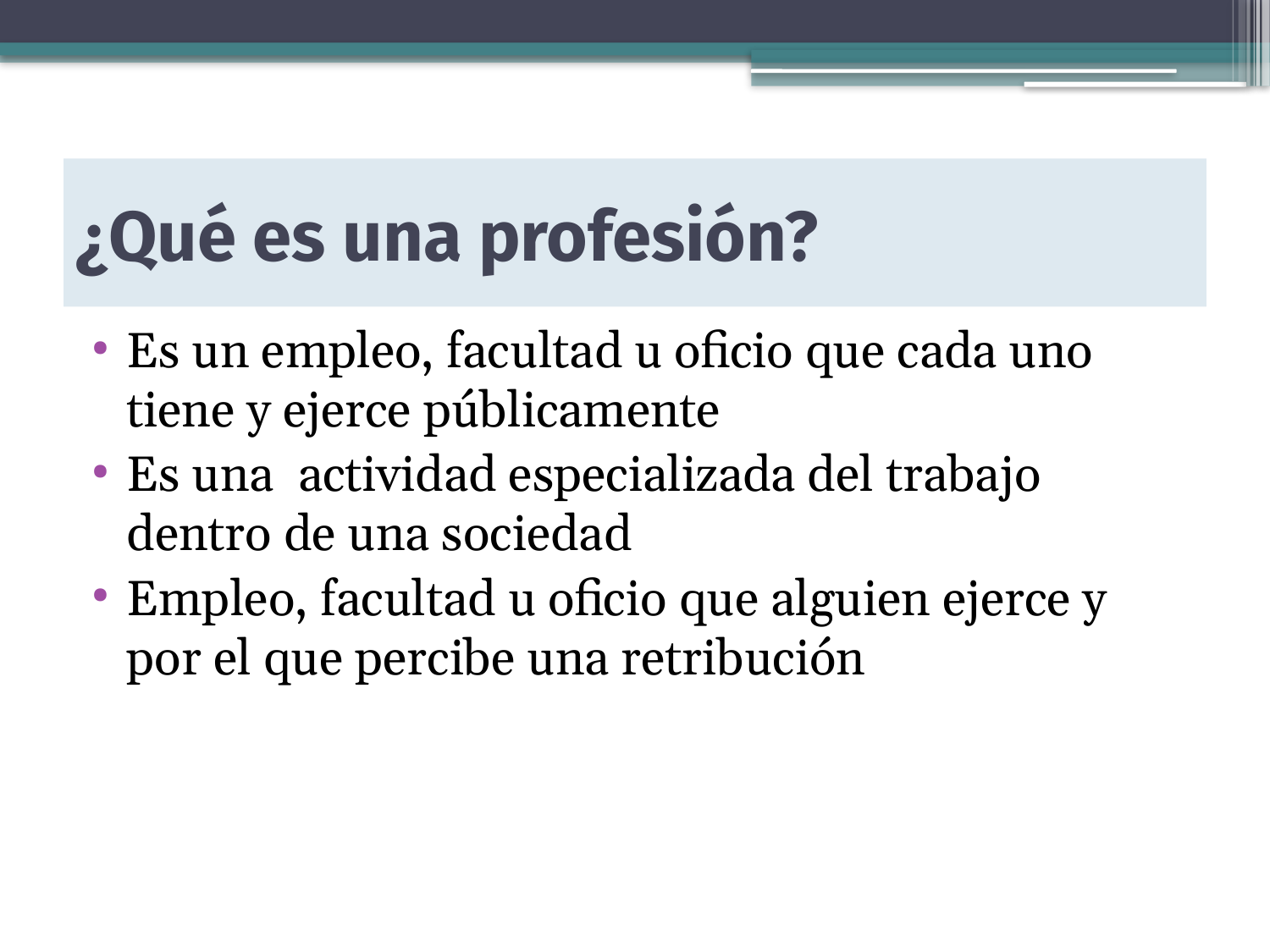

# ¿Qué es una profesión?
Es un empleo, facultad u oficio que cada uno tiene y ejerce públicamente
Es una  actividad especializada del trabajo dentro de una sociedad
Empleo, facultad u oficio que alguien ejerce y por el que percibe una retribución